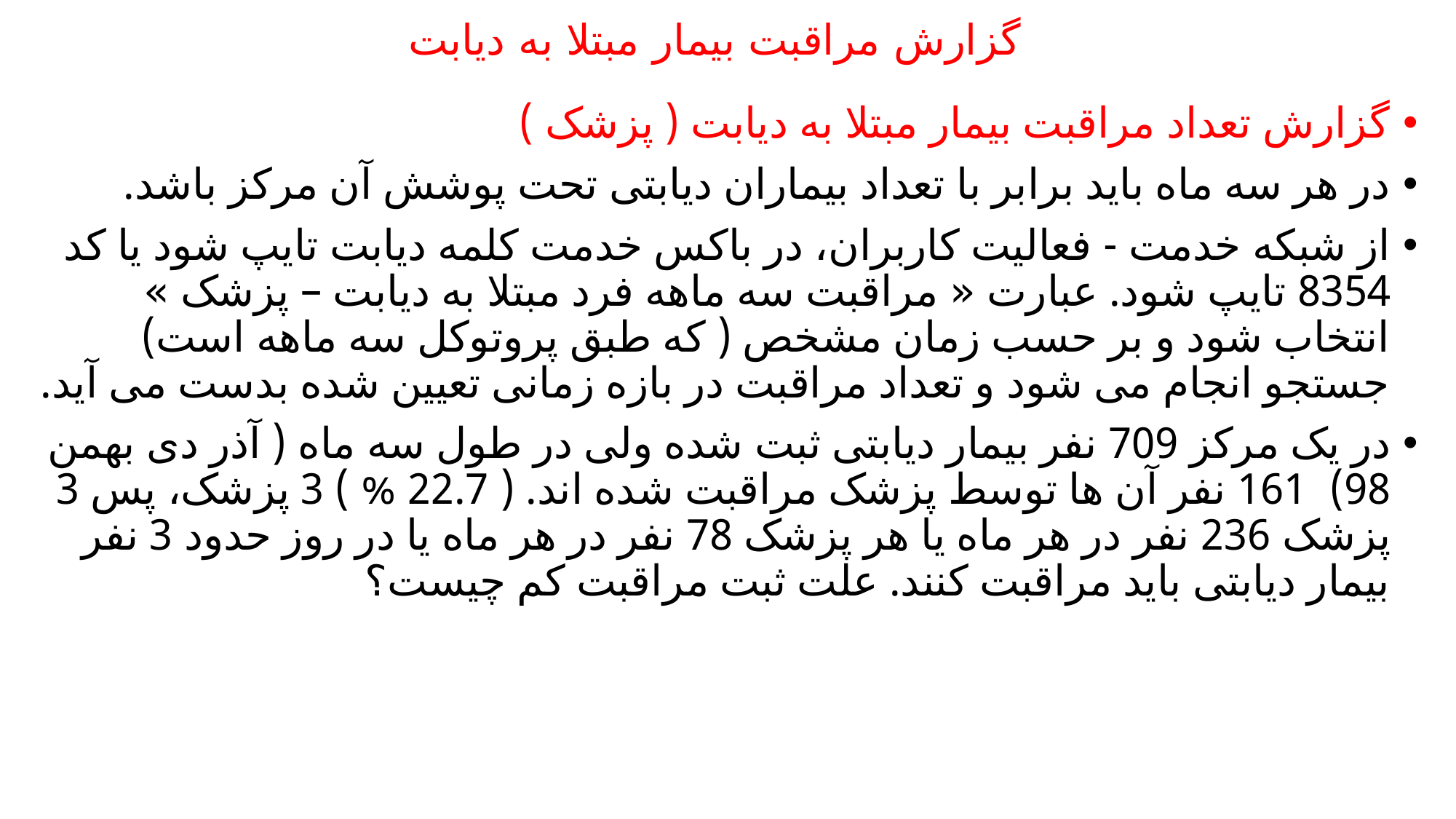

# گزارش مراقبت بیمار مبتلا به دیابت
گزارش تعداد مراقبت بیمار مبتلا به دیابت ( پزشک )
در هر سه ماه باید برابر با تعداد بیماران دیابتی تحت پوشش آن مرکز باشد.
از شبکه خدمت - فعالیت کاربران، در باکس خدمت کلمه دیابت تایپ شود یا کد 8354 تایپ شود. عبارت « مراقبت سه ماهه فرد مبتلا به دیابت – پزشک » انتخاب شود و بر حسب زمان مشخص ( که طبق پروتوکل سه ماهه است) جستجو انجام می شود و تعداد مراقبت در بازه زمانی تعیین شده بدست می آید.
در یک مرکز 709 نفر بیمار دیابتی ثبت شده ولی در طول سه ماه ( آذر دی بهمن 98)  161 نفر آن ها توسط پزشک مراقبت شده اند. ( 22.7 % ) 3 پزشک، پس 3 پزشک 236 نفر در هر ماه یا هر پزشک 78 نفر در هر ماه یا در روز حدود 3 نفر بیمار دیابتی باید مراقبت کنند. علت ثبت مراقبت کم چیست؟